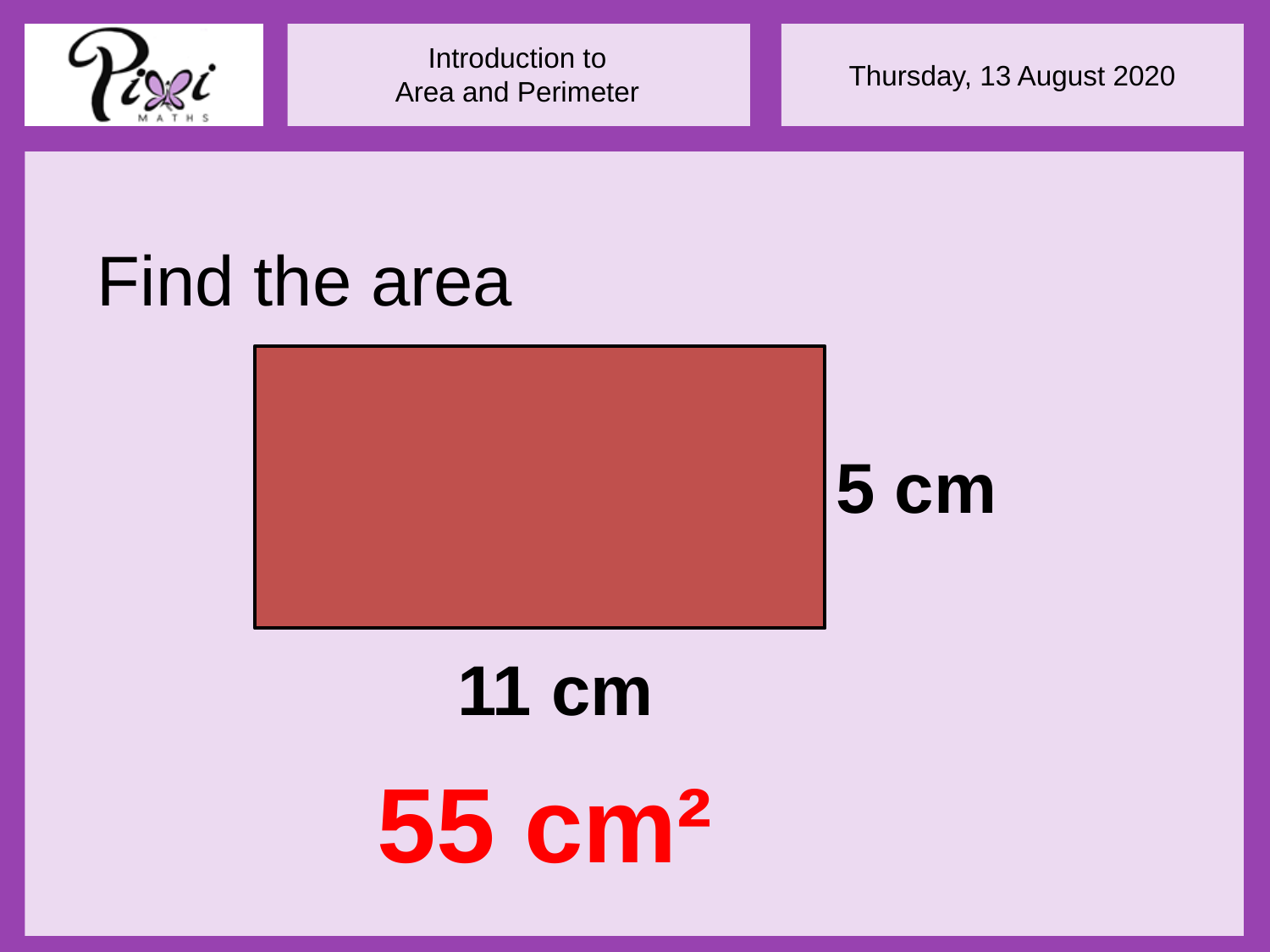

Find the area

5 cm
11 cm
55 cm²